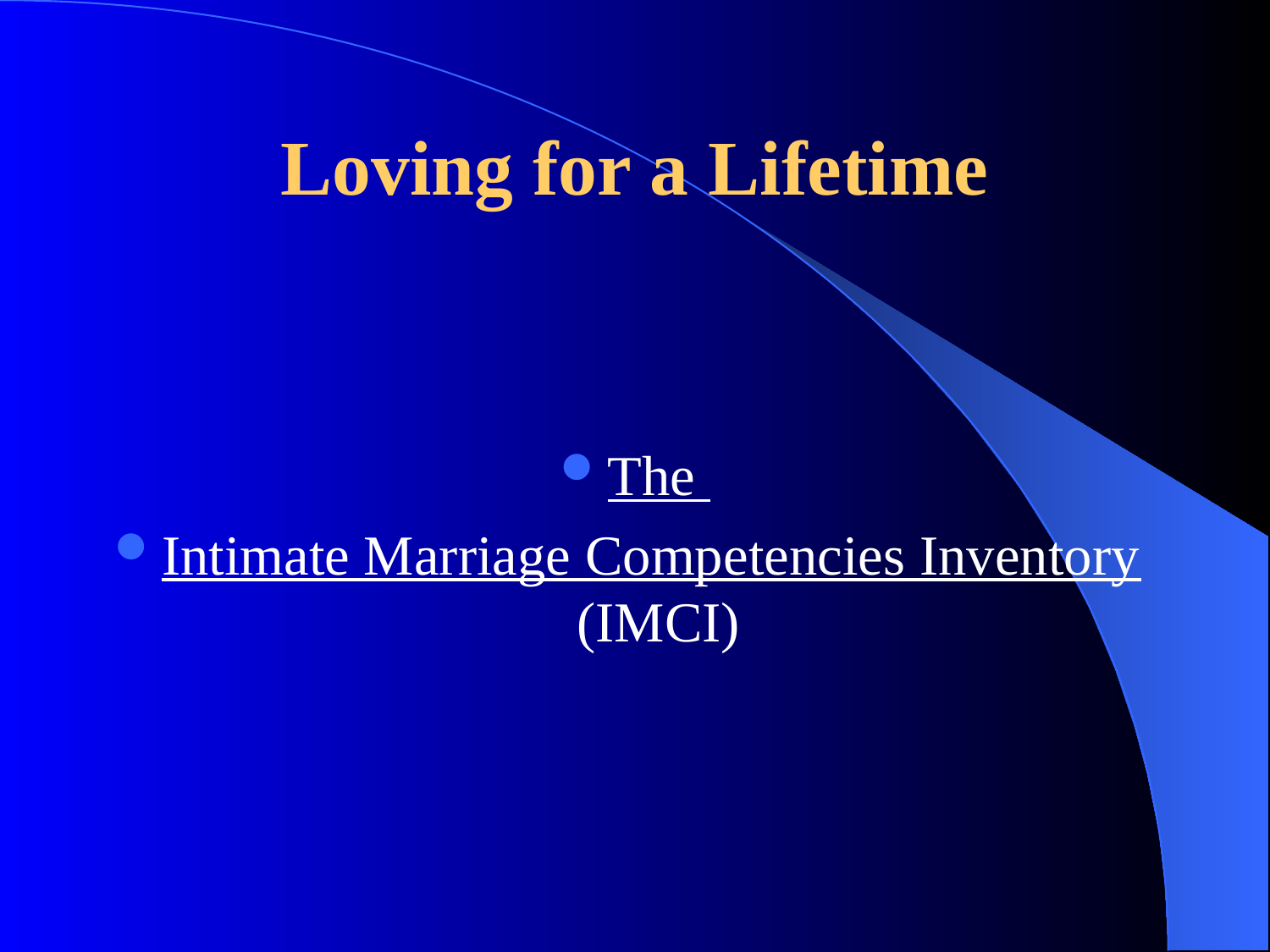

# Loving for a Lifetime

The
Intimate Marriage Competencies Inventory  (IMCI)